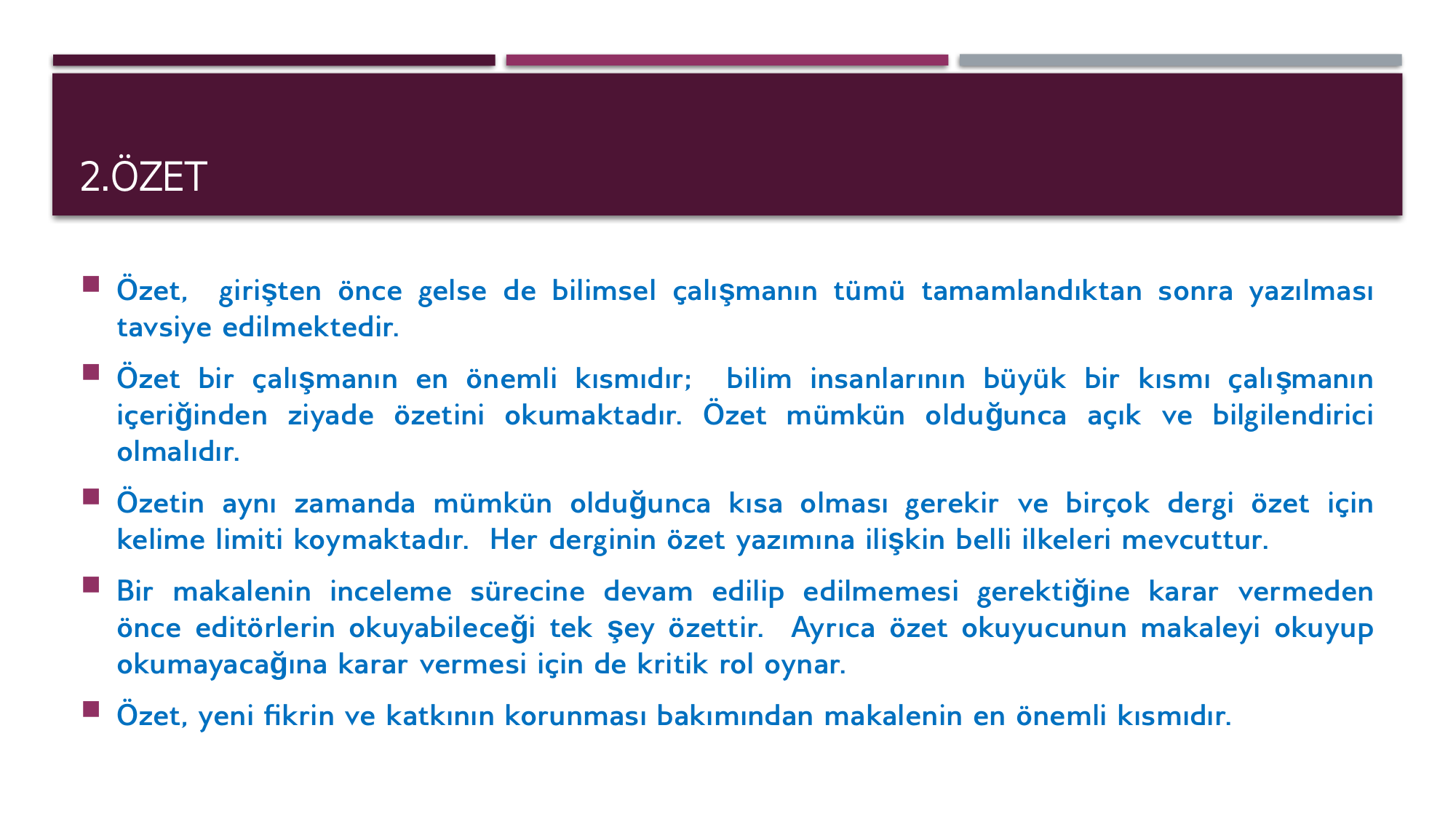

# 2.ÖZET
Özet,  girişten önce gelse de bilimsel çalışmanın tümü tamamlandıktan sonra yazılması tavsiye edilmektedir.
Özet bir çalışmanın en önemli kısmıdır;  bilim insanlarının büyük bir kısmı çalışmanın içeriğinden ziyade özetini okumaktadır. Özet mümkün olduğunca açık ve bilgilendirici olmalıdır.
Özetin aynı zamanda mümkün olduğunca kısa olması gerekir ve birçok dergi özet için kelime limiti koymaktadır.  Her derginin özet yazımına ilişkin belli ilkeleri mevcuttur.
Bir makalenin inceleme sürecine devam edilip edilmemesi gerektiğine karar vermeden önce editörlerin okuyabileceği tek şey özettir.  Ayrıca özet okuyucunun makaleyi okuyup okumayacağına karar vermesi için de kritik rol oynar.
Özet, yeni fikrin ve katkının korunması bakımından makalenin en önemli kısmıdır.